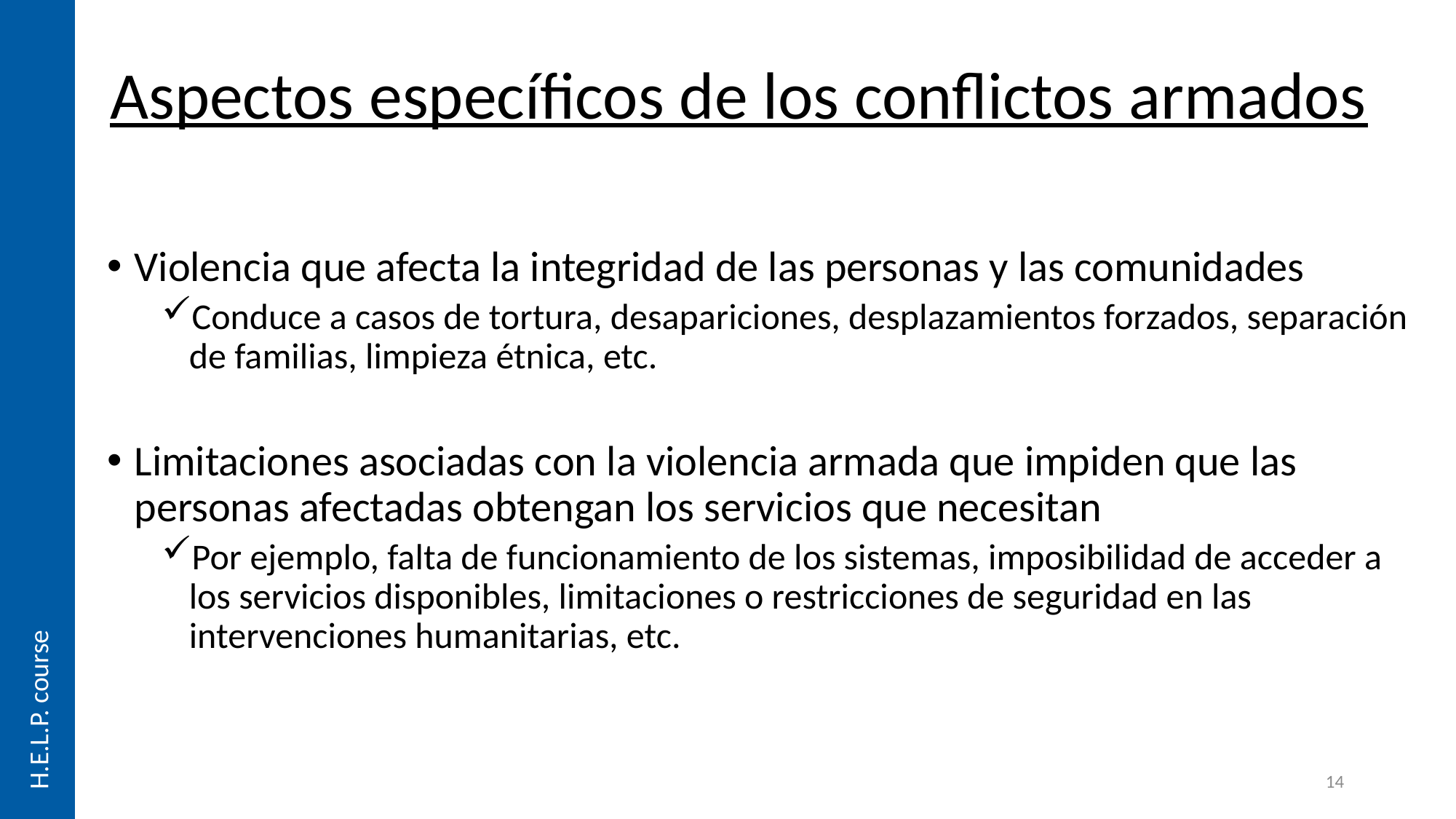

H.E.L.P. course
# Aspectos específicos de los conflictos armados
Violencia que afecta la integridad de las personas y las comunidades
Conduce a casos de tortura, desapariciones, desplazamientos forzados, separación de familias, limpieza étnica, etc.

Limitaciones asociadas con la violencia armada que impiden que las personas afectadas obtengan los servicios que necesitan
Por ejemplo, falta de funcionamiento de los sistemas, imposibilidad de acceder a los servicios disponibles, limitaciones o restricciones de seguridad en las intervenciones humanitarias, etc.
14